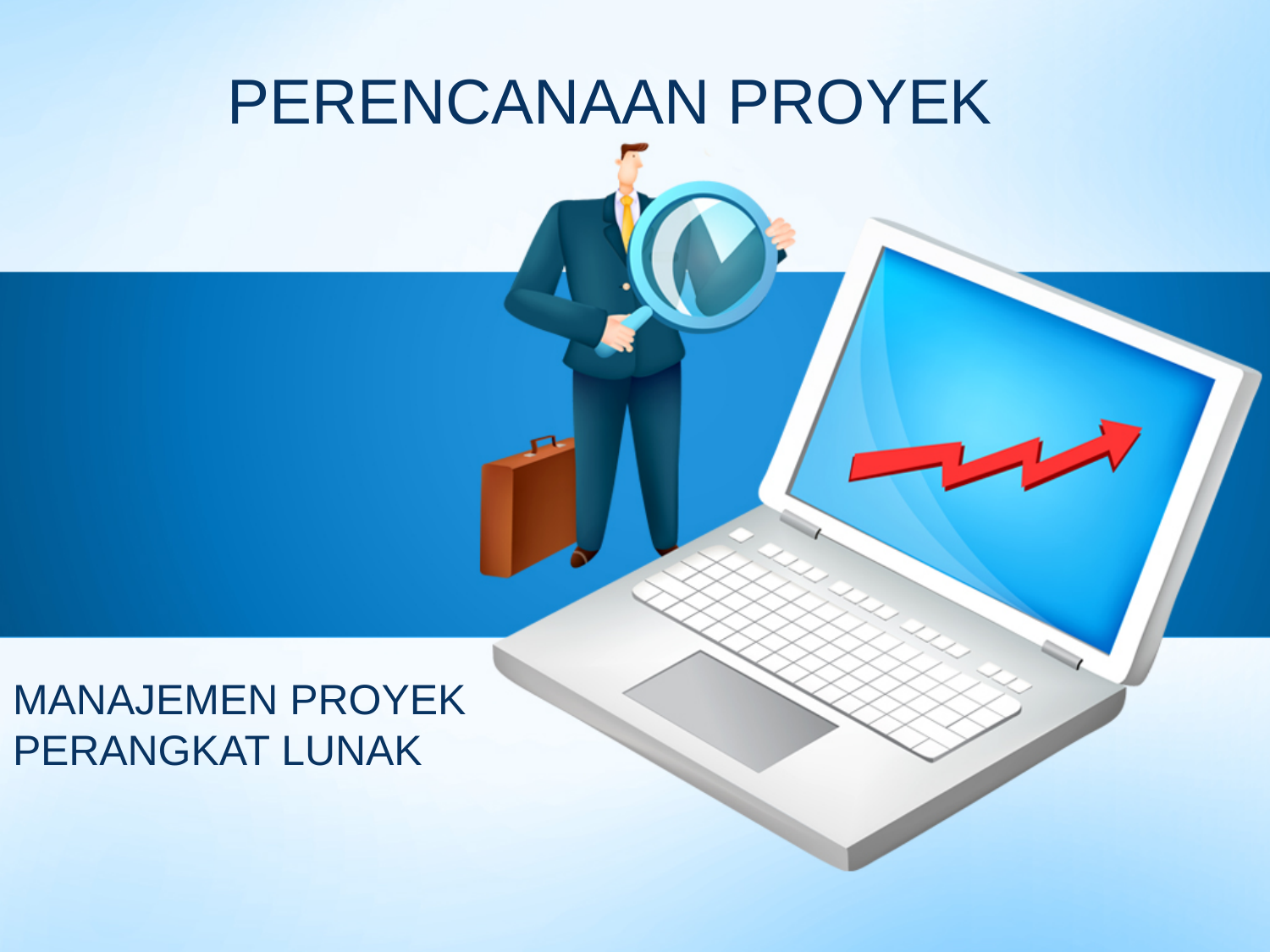

# PERENCANAAN PROYEK

MANAJEMEN PROYEK
PERANGKAT LUNAK